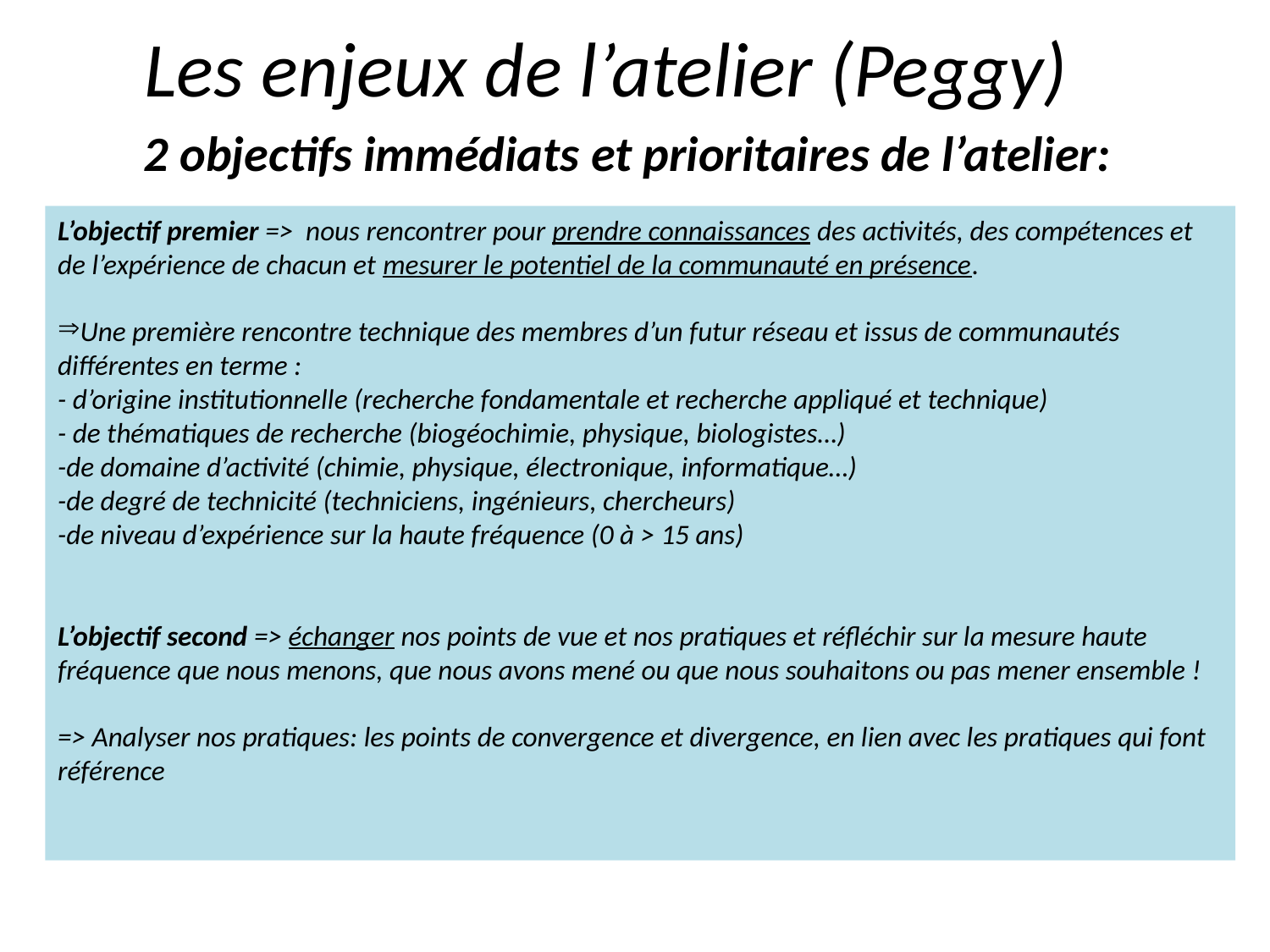

# Les enjeux de l’atelier (Peggy)
2 objectifs immédiats et prioritaires de l’atelier:
L’objectif premier =>  nous rencontrer pour prendre connaissances des activités, des compétences et de l’expérience de chacun et mesurer le potentiel de la communauté en présence.

Une première rencontre technique des membres d’un futur réseau et issus de communautés différentes en terme :
- d’origine institutionnelle (recherche fondamentale et recherche appliqué et technique)
- de thématiques de recherche (biogéochimie, physique, biologistes…)
-de domaine d’activité (chimie, physique, électronique, informatique…)
-de degré de technicité (techniciens, ingénieurs, chercheurs)
-de niveau d’expérience sur la haute fréquence (0 à > 15 ans)

L’objectif second => échanger nos points de vue et nos pratiques et réfléchir sur la mesure haute fréquence que nous menons, que nous avons mené ou que nous souhaitons ou pas mener ensemble !

=> Analyser nos pratiques: les points de convergence et divergence, en lien avec les pratiques qui font référence